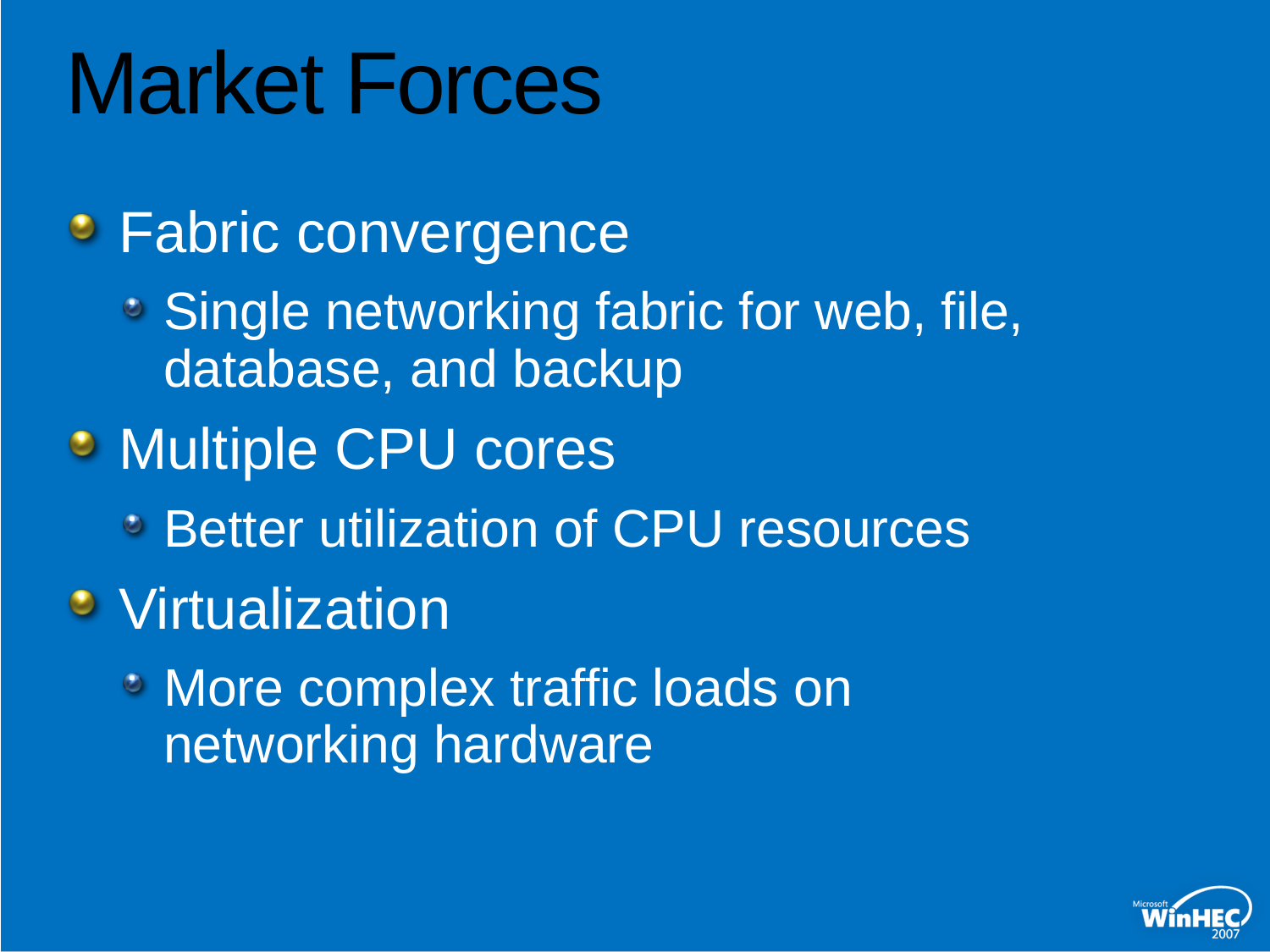

# Market Forces
Fabric convergence
Single networking fabric for web, file, database, and backup
Multiple CPU cores
Better utilization of CPU resources
Virtualization
More complex traffic loads on
networking hardware